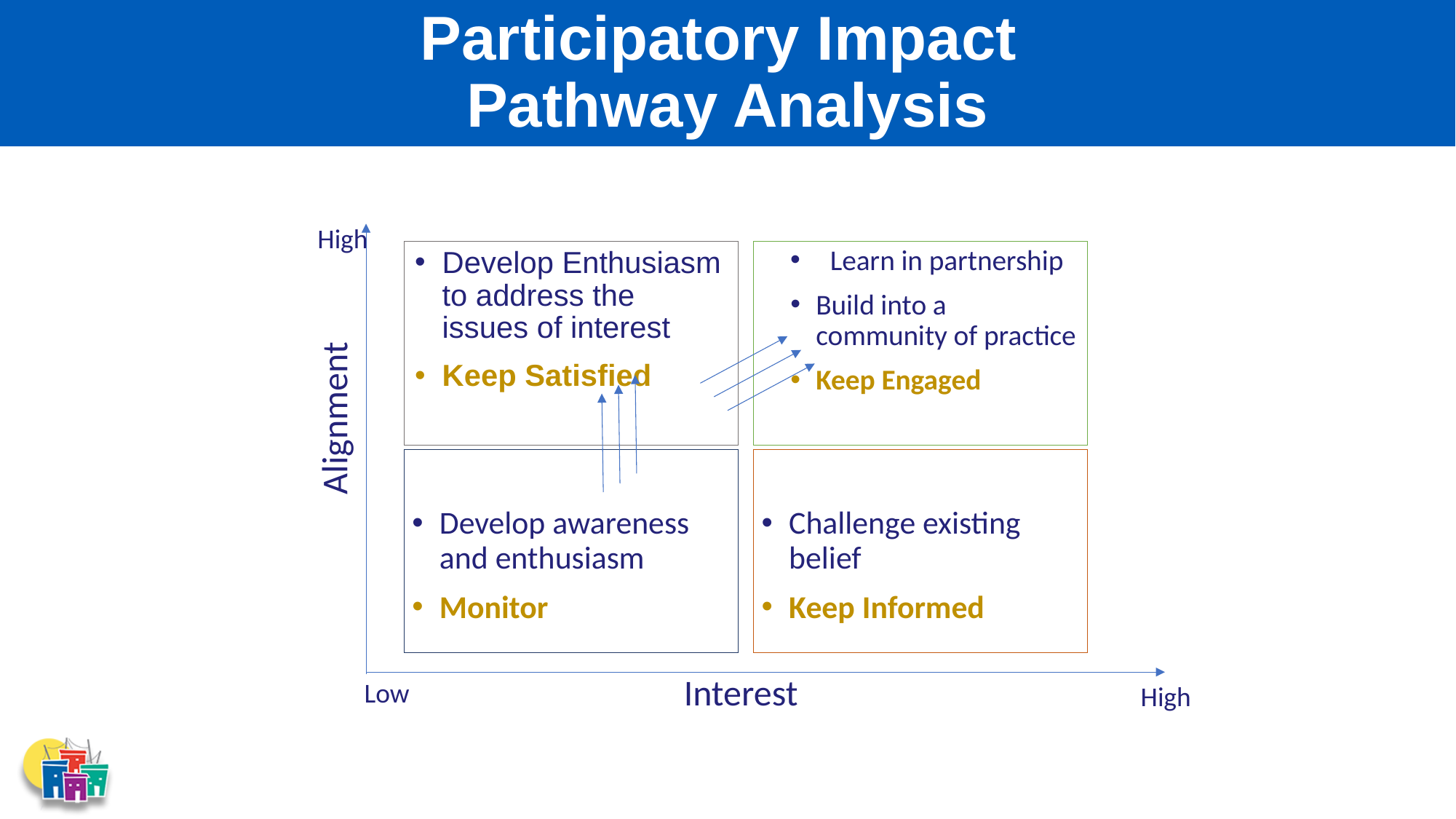

# Participatory Impact Pathway Analysis
High
Develop Enthusiasm to address the issues of interest
Keep Satisfied
Learn in partnership
Build into a community of practice
Keep Engaged
Alignment

Develop awareness and enthusiasm
Monitor

Challenge existing belief
Keep Informed
Interest
Low
High